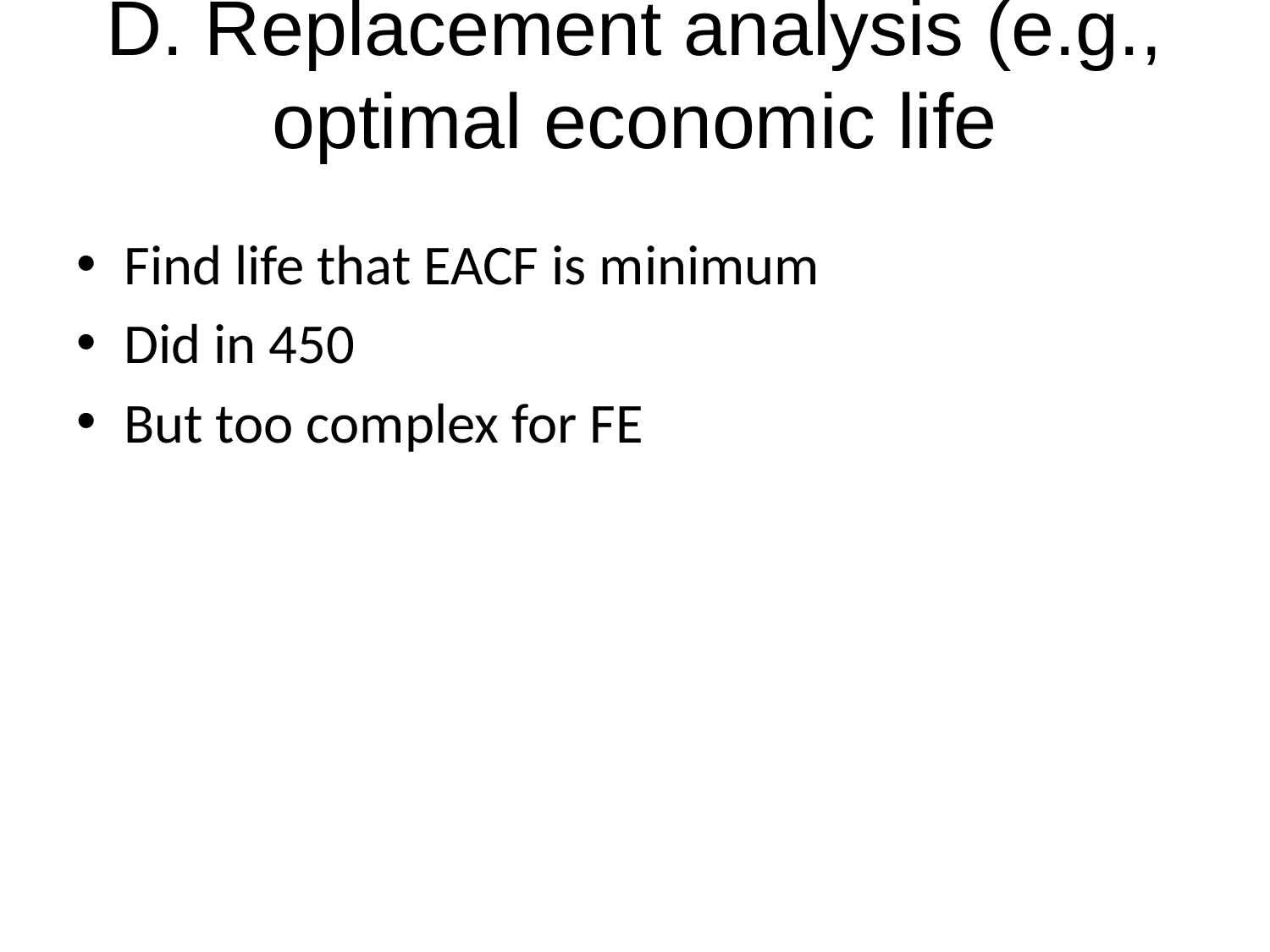

# D. Replacement analysis (e.g., optimal economic life
Find life that EACF is minimum
Did in 450
But too complex for FE